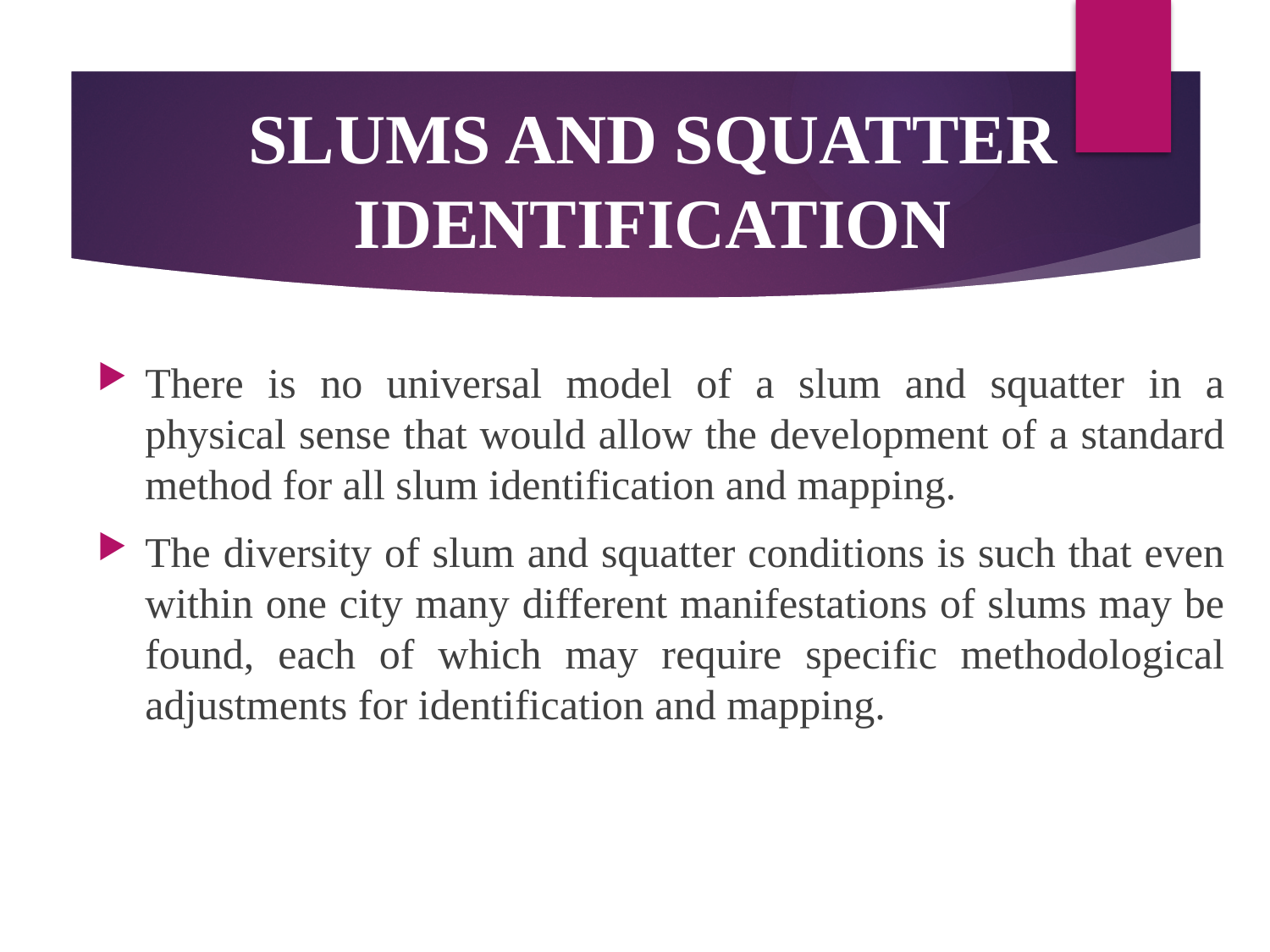

# SLUMS AND SQUATTER IDENTIFICATION
There is no universal model of a slum and squatter in a physical sense that would allow the development of a standard method for all slum identification and mapping.
The diversity of slum and squatter conditions is such that even within one city many different manifestations of slums may be found, each of which may require specific methodological adjustments for identification and mapping.